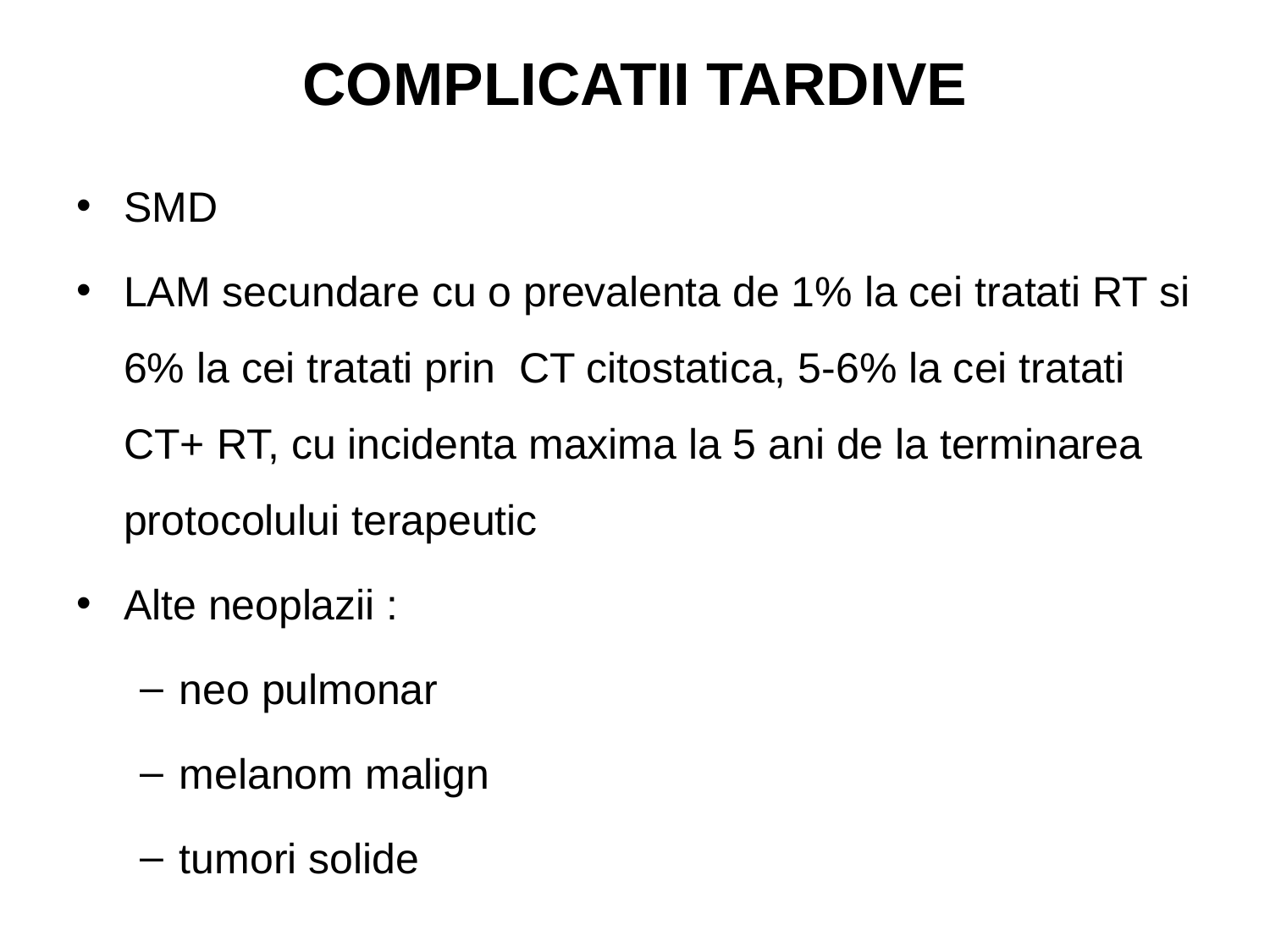

# COMPLICATII TARDIVE
SMD
LAM secundare cu o prevalenta de 1% la cei tratati RT si 6% la cei tratati prin  CT citostatica, 5-6% la cei tratati CT+ RT, cu incidenta maxima la 5 ani de la terminarea protocolului terapeutic
Alte neoplazii :
neo pulmonar
melanom malign
tumori solide